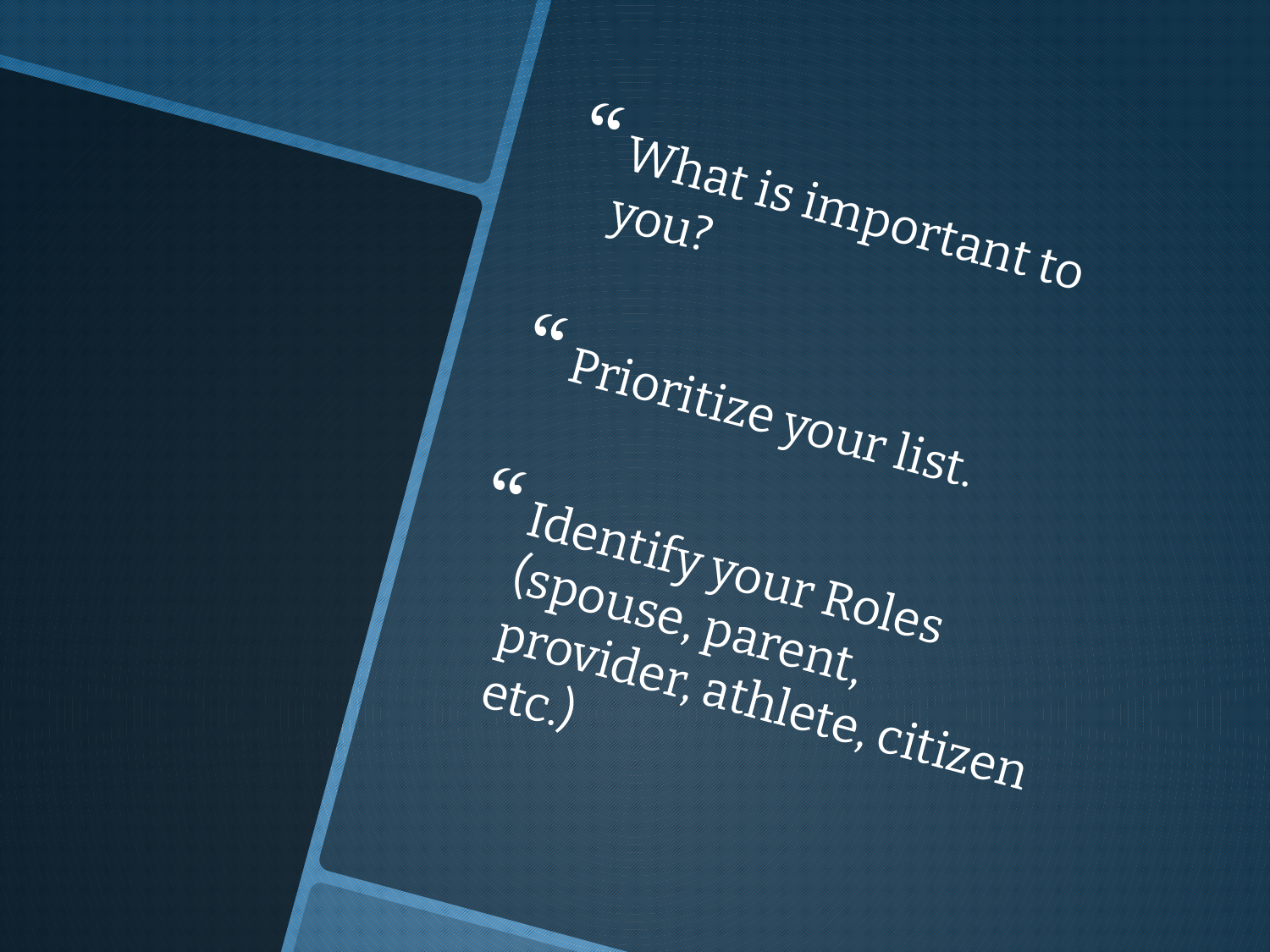

What is important to you?

Prioritize your list.

Identify your Roles (spouse, parent, provider, athlete, citizen etc.)
#